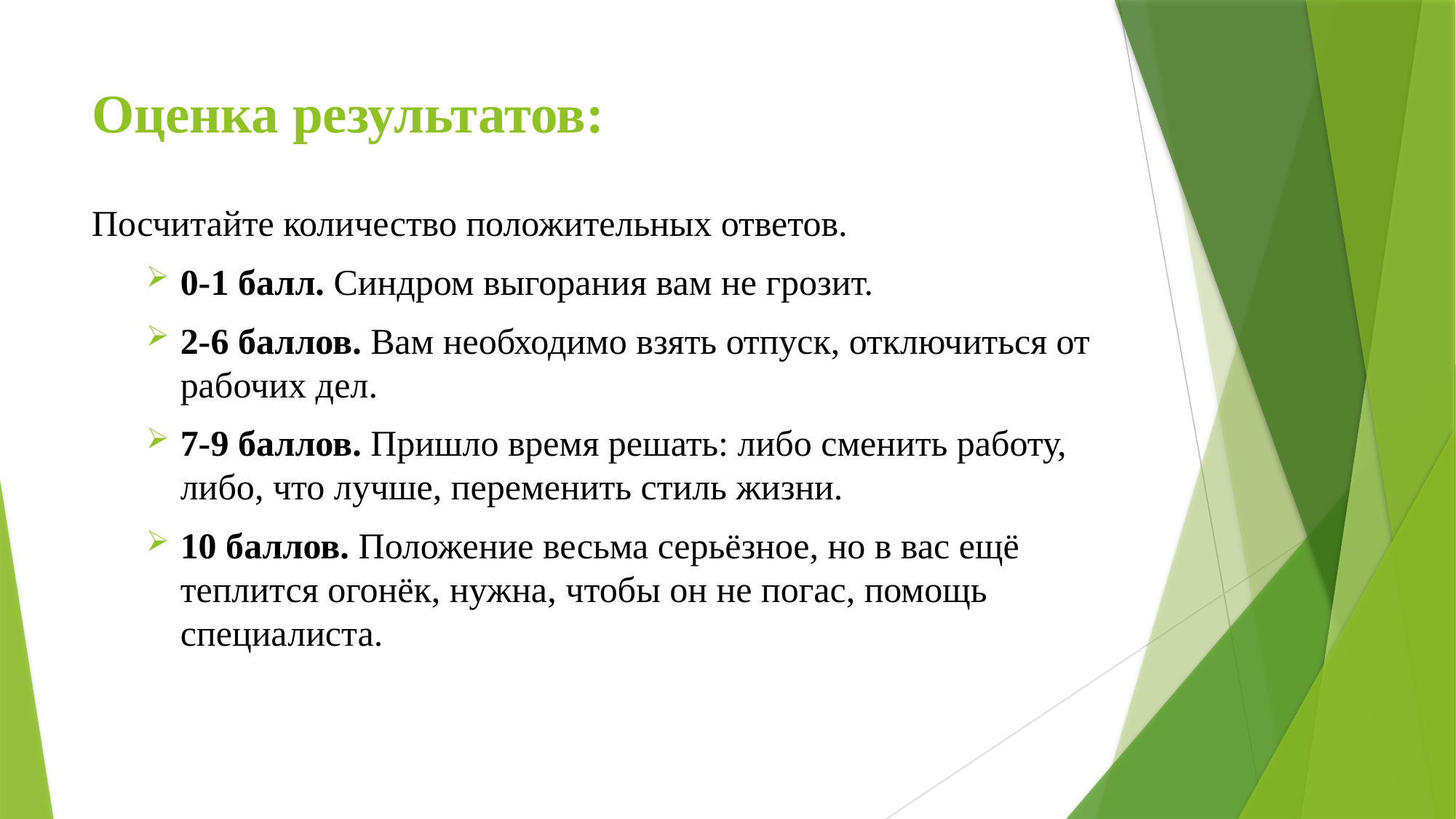

# Оценка результатов:
Посчитайте количество положительных ответов.
0-1 балл. Синдром выгорания вам не грозит.
2-6 баллов. Вам необходимо взять отпуск, отключиться от рабочих дел.
7-9 баллов. Пришло время решать: либо сменить работу, либо, что лучше, переменить стиль жизни.
10 баллов. Положение весьма серьёзное, но в вас ещё теплится огонёк, нужна, чтобы он не погас, помощь специалиста.